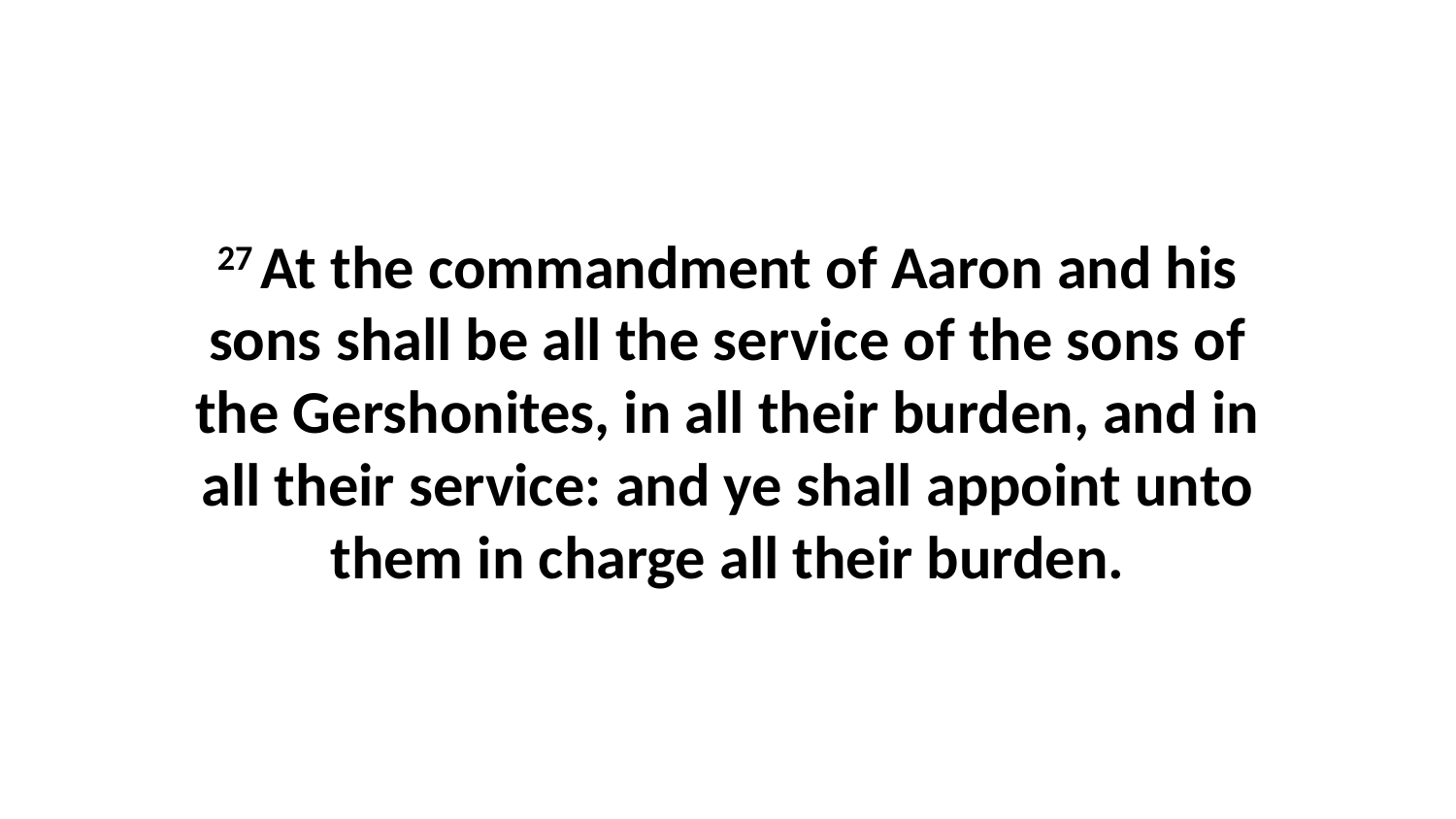

27 At the commandment of Aaron and his sons shall be all the service of the sons of the Gershonites, in all their burden, and in all their service: and ye shall appoint unto them in charge all their burden.